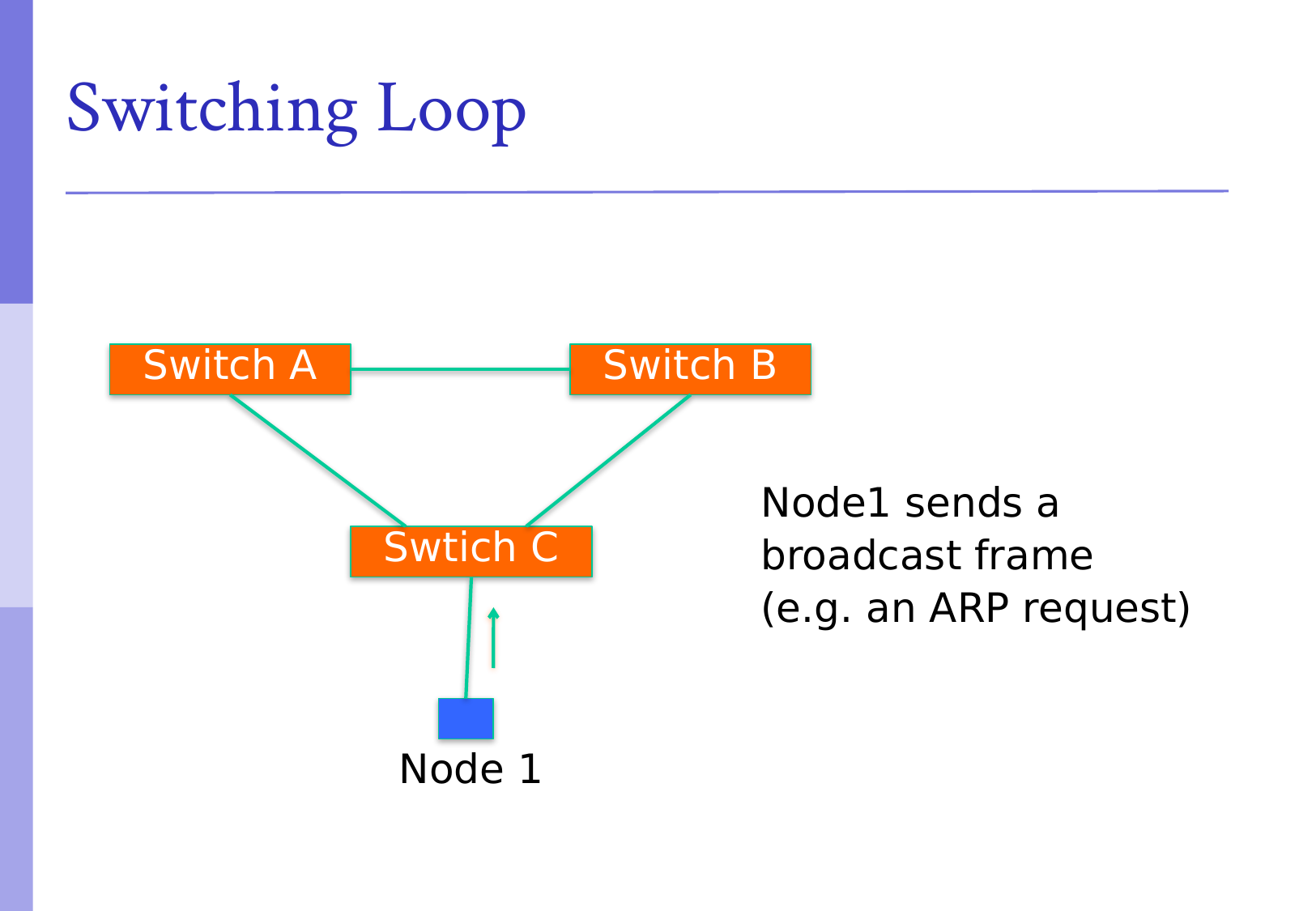

# Switching Loop
Switch A
Switch B
Node1 sends a broadcast frame
(e.g. an ARP request)
Swtich C

Node 1